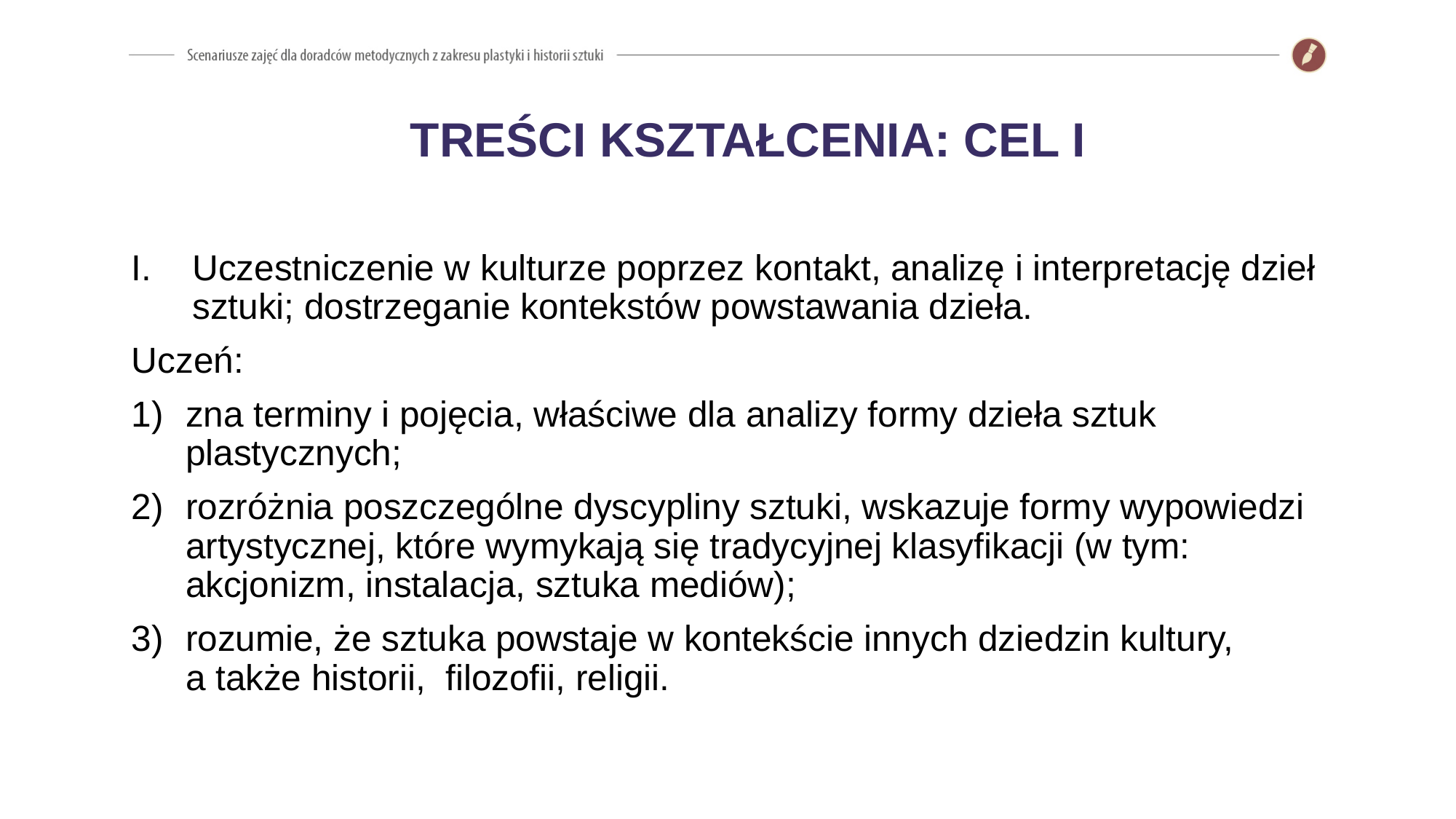

TREŚCI KSZTAŁCENIA: CEL I

Uczestniczenie w kulturze poprzez kontakt, analizę i interpretację dzieł sztuki; dostrzeganie kontekstów powstawania dzieła.
Uczeń:
zna terminy i pojęcia, właściwe dla analizy formy dzieła sztuk plastycznych;
rozróżnia poszczególne dyscypliny sztuki, wskazuje formy wypowiedzi artystycznej, które wymykają się tradycyjnej klasyfikacji (w tym: akcjonizm, instalacja, sztuka mediów);
rozumie, że sztuka powstaje w kontekście innych dziedzin kultury,
a także historii,  filozofii, religii.